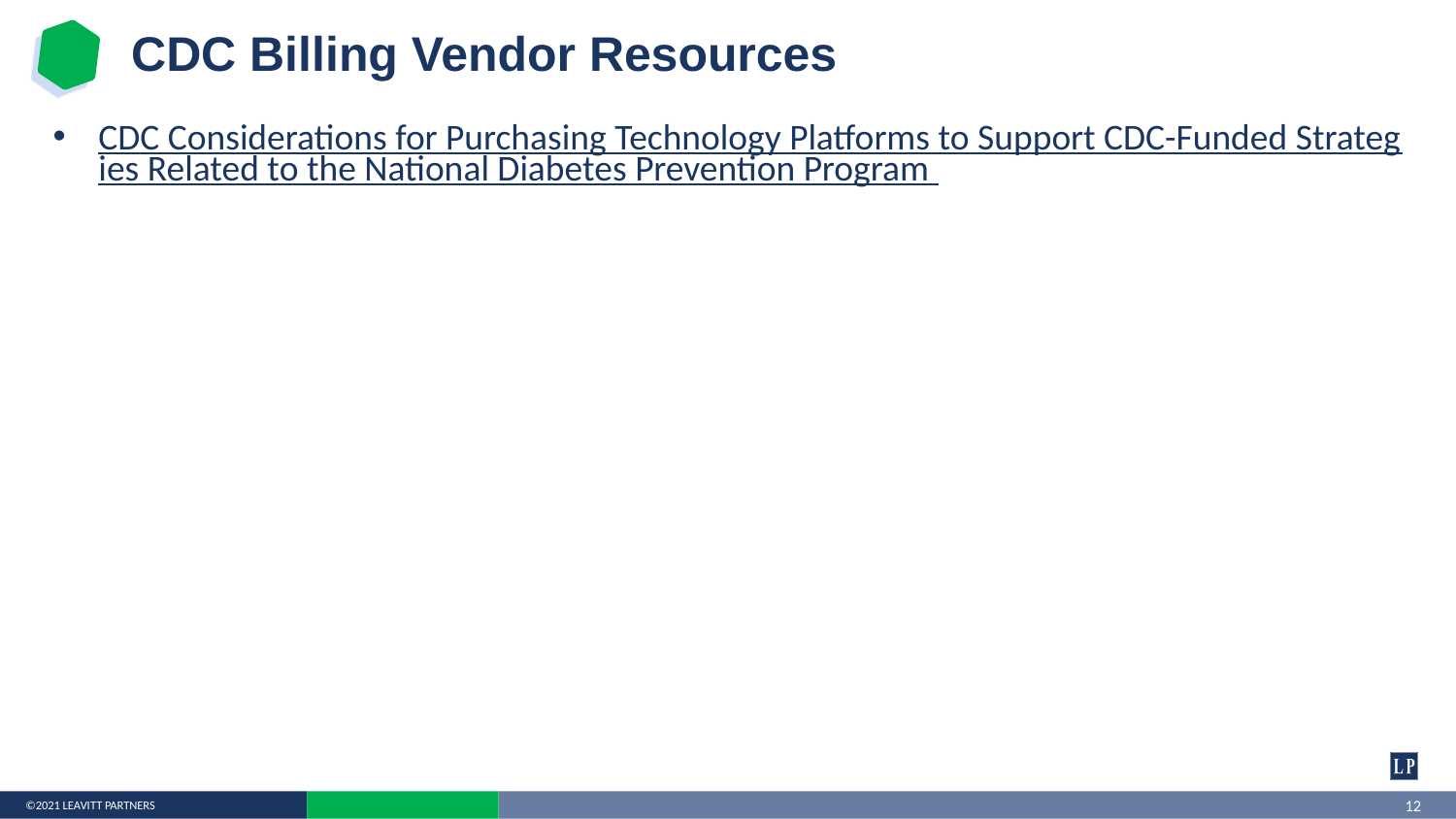

# CDC Billing Vendor Resources
CDC Considerations for Purchasing Technology Platforms to Support CDC-Funded Strategies Related to the National Diabetes Prevention Program